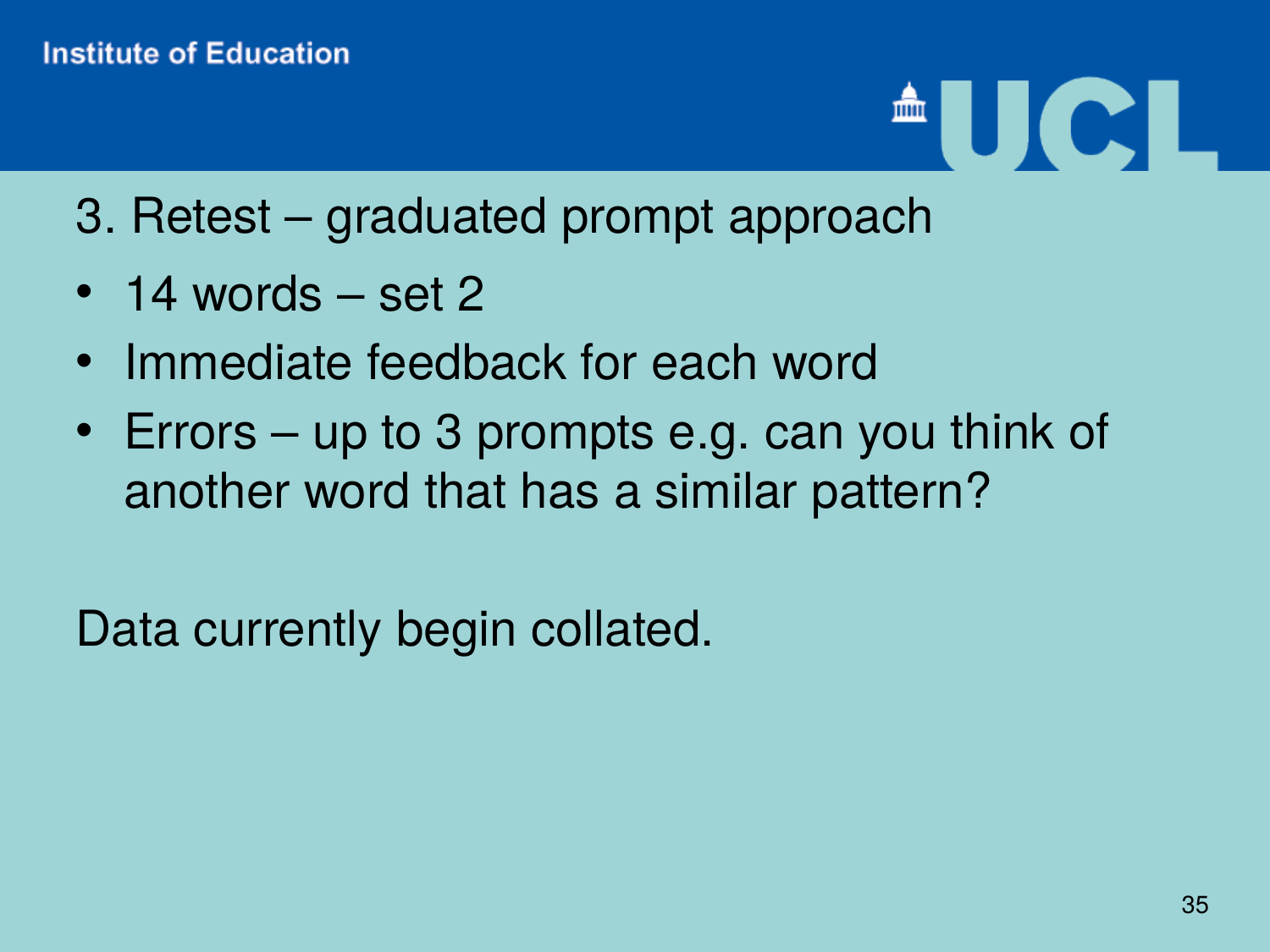

# 3. Retest – graduated prompt approach
14 words – set 2
Immediate feedback for each word
Errors – up to 3 prompts e.g. can you think of another word that has a similar pattern?

Data currently begin collated.
35